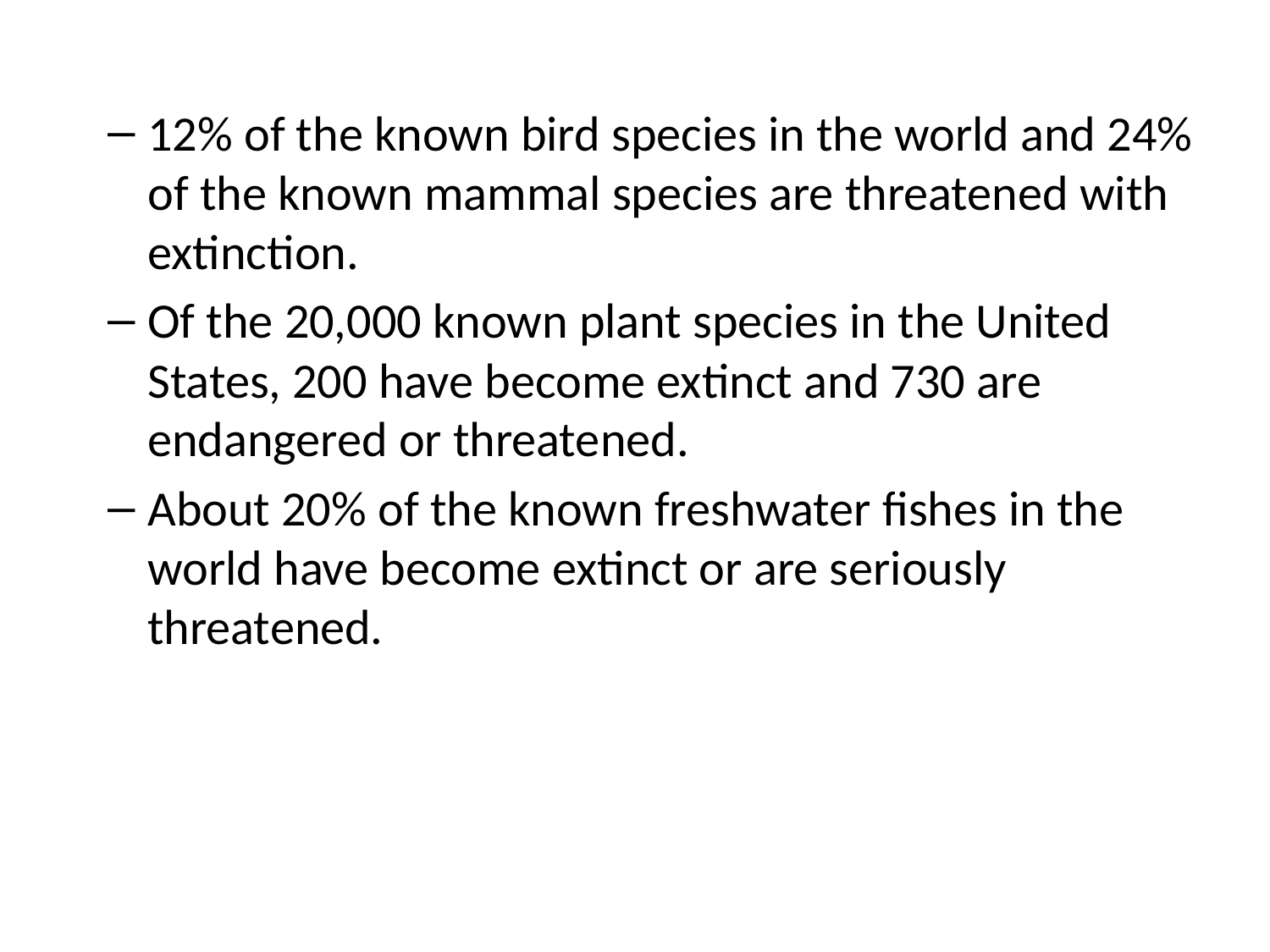

12% of the known bird species in the world and 24% of the known mammal species are threatened with extinction.
Of the 20,000 known plant species in the United States, 200 have become extinct and 730 are endangered or threatened.
About 20% of the known freshwater fishes in the world have become extinct or are seriously threatened.